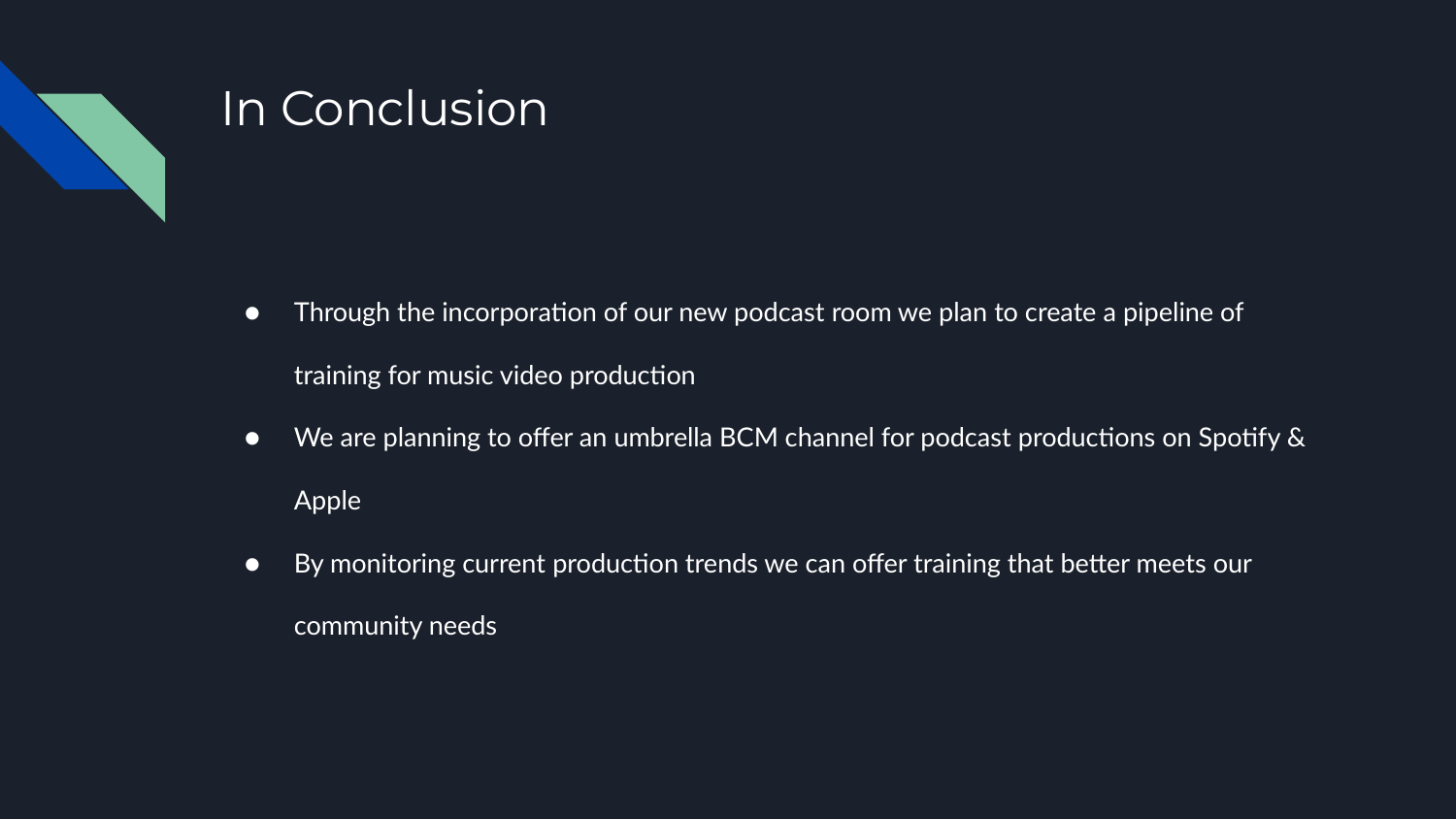

# In Conclusion
Through the incorporation of our new podcast room we plan to create a pipeline of training for music video production
We are planning to offer an umbrella BCM channel for podcast productions on Spotify & Apple
By monitoring current production trends we can offer training that better meets our community needs